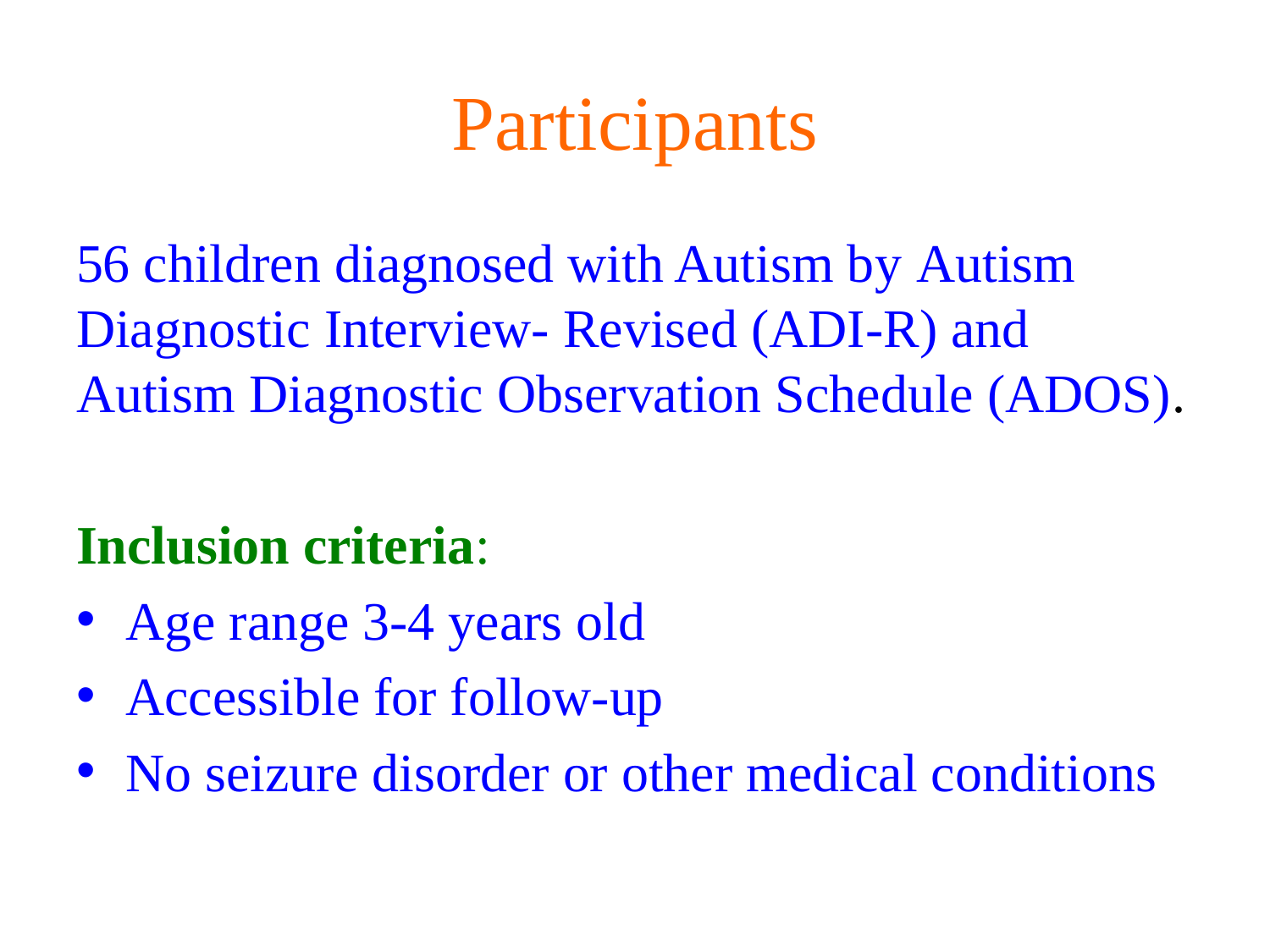

# Participants
56 children diagnosed with Autism by Autism Diagnostic Interview- Revised (ADI-R) and Autism Diagnostic Observation Schedule (ADOS).

Inclusion criteria:
Age range 3-4 years old
Accessible for follow-up
No seizure disorder or other medical conditions